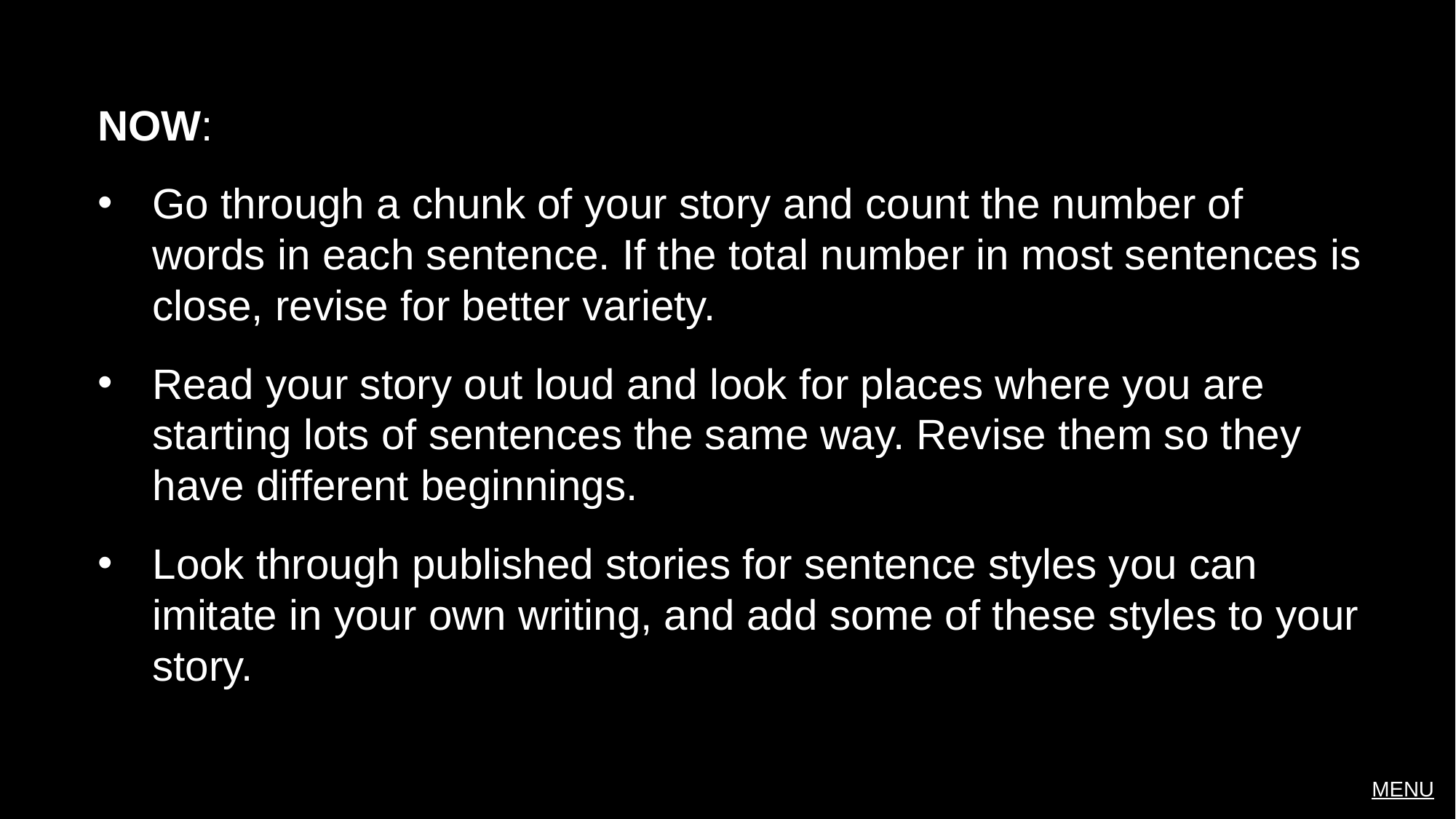

NOW:
Go through a chunk of your story and count the number of words in each sentence. If the total number in most sentences is close, revise for better variety.
Read your story out loud and look for places where you are starting lots of sentences the same way. Revise them so they have different beginnings.
Look through published stories for sentence styles you can imitate in your own writing, and add some of these styles to your story.